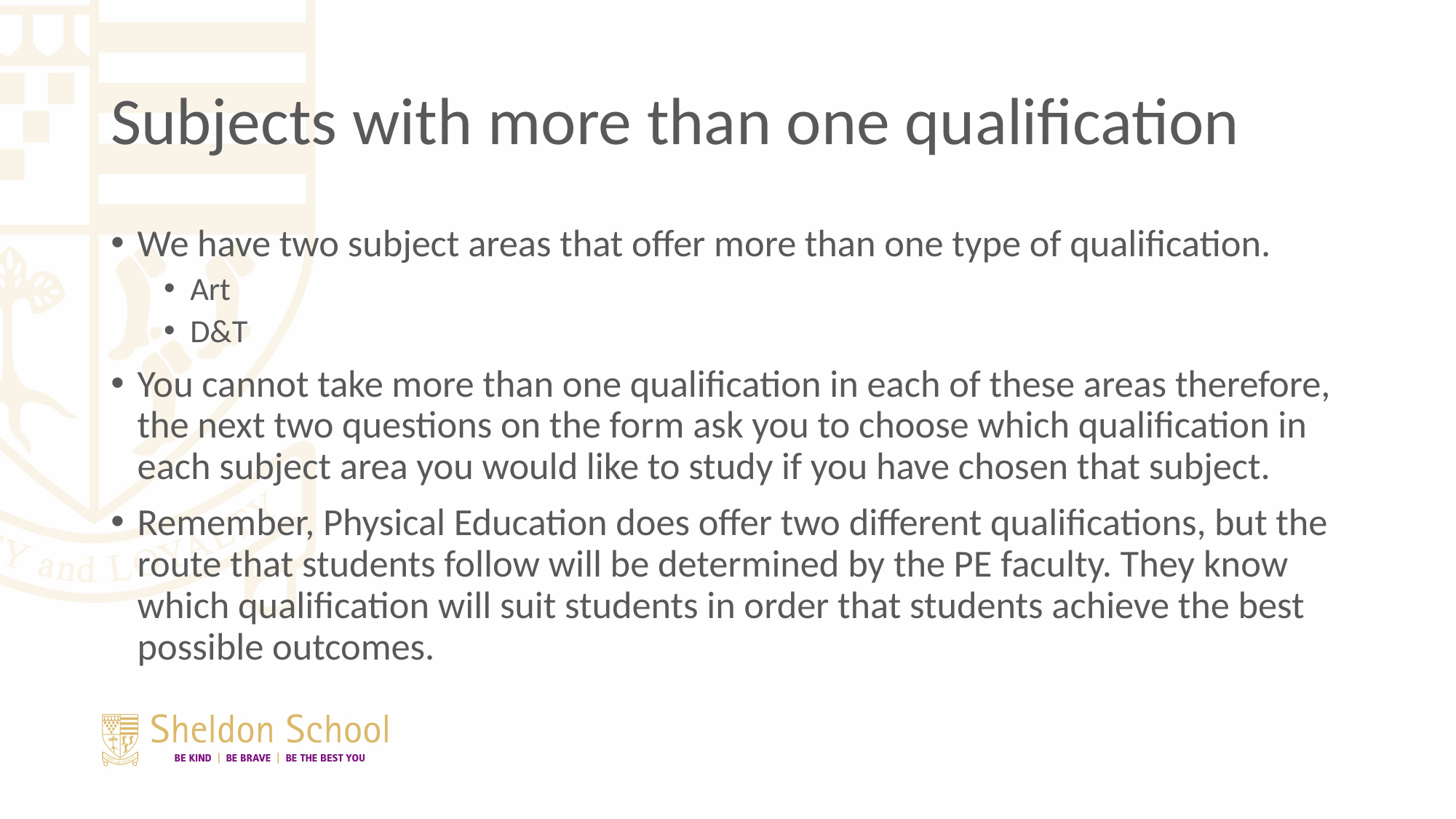

# Subjects with more than one qualification
We have two subject areas that offer more than one type of qualification.
Art
D&T
You cannot take more than one qualification in each of these areas therefore, the next two questions on the form ask you to choose which qualification in each subject area you would like to study if you have chosen that subject.
Remember, Physical Education does offer two different qualifications, but the route that students follow will be determined by the PE faculty. They know which qualification will suit students in order that students achieve the best possible outcomes.